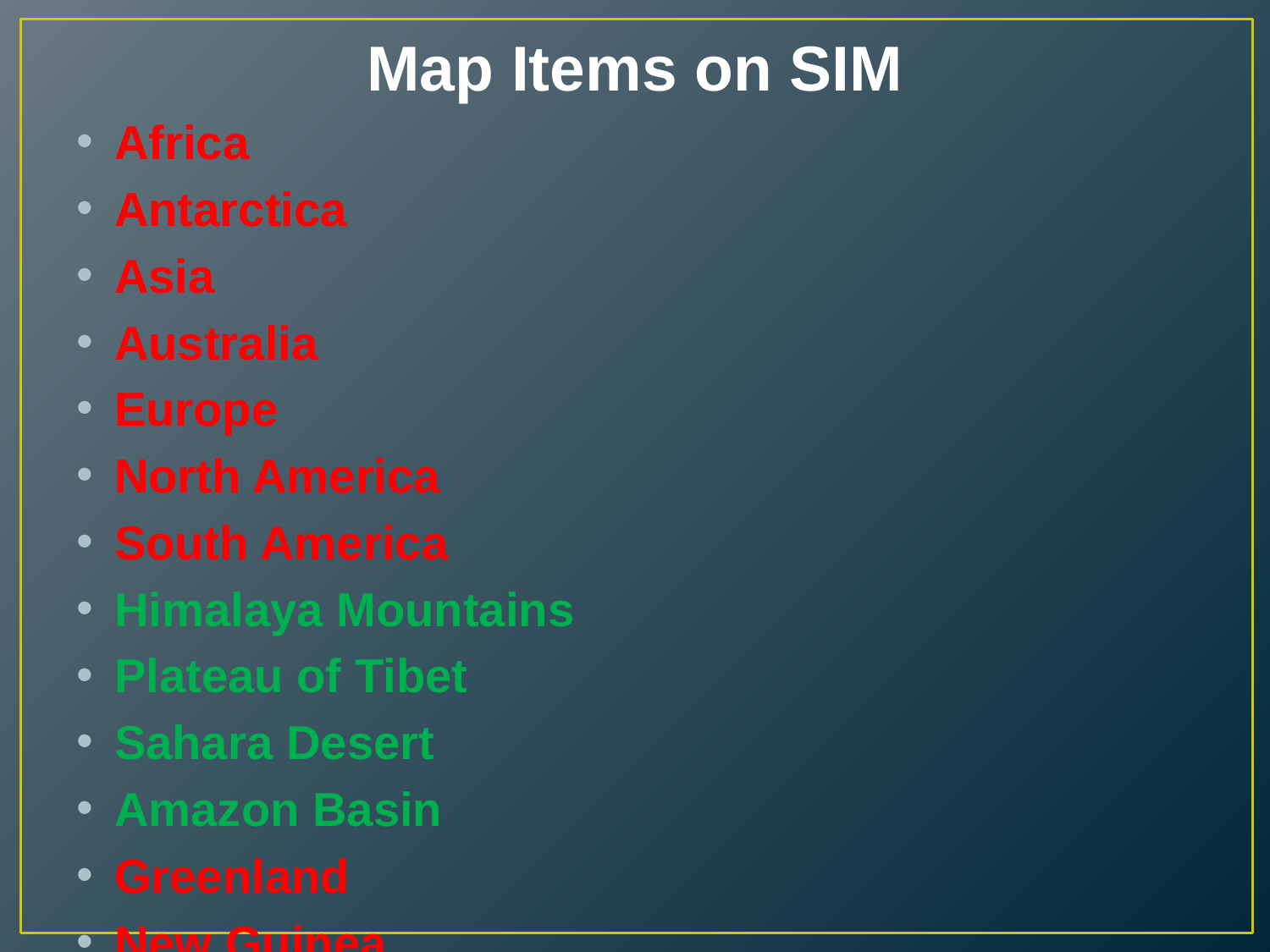

# Map Items on SIM
Africa
Antarctica
Asia
Australia
Europe
North America
South America
Himalaya Mountains
Plateau of Tibet
Sahara Desert
Amazon Basin
Greenland
New Guinea
Borneo
Madagascar
Baffin Island
Yucatan Peninsula
Baja California
Italian Peninsula
Korean Peninsula
Sinai Peninsula
Panama
Mount Fuji
Norway
Minnesota, United States
Great Lakes
Scandinavian Peninsula
Northern Europe
Ohio River
Missouri River